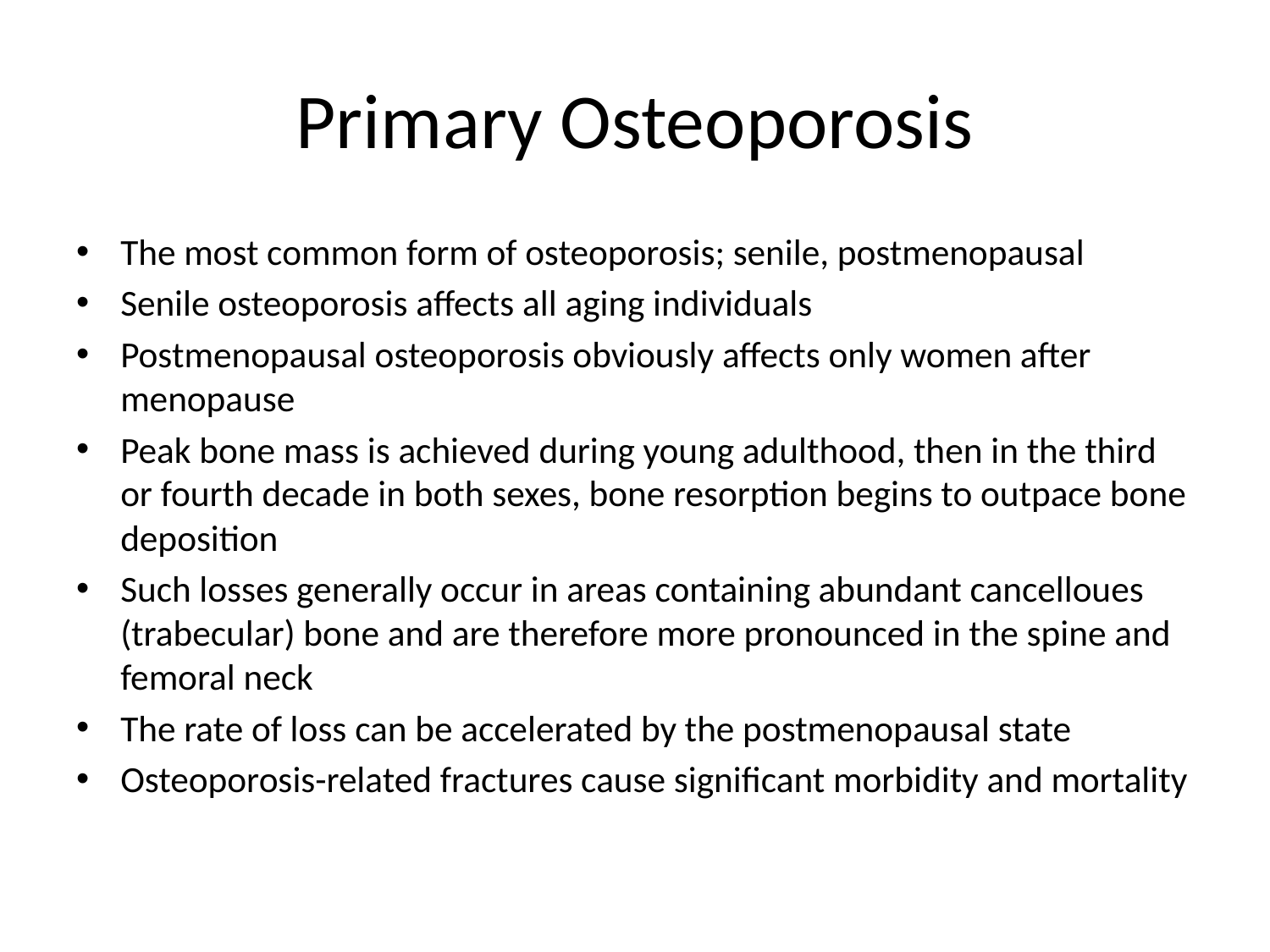

# Primary Osteoporosis
The most common form of osteoporosis; senile, postmenopausal
Senile osteoporosis affects all aging individuals
Postmenopausal osteoporosis obviously affects only women after menopause
Peak bone mass is achieved during young adulthood, then in the third or fourth decade in both sexes, bone resorption begins to outpace bone deposition
Such losses generally occur in areas containing abundant cancelloues (trabecular) bone and are therefore more pronounced in the spine and femoral neck
The rate of loss can be accelerated by the postmenopausal state
Osteoporosis-related fractures cause significant morbidity and mortality